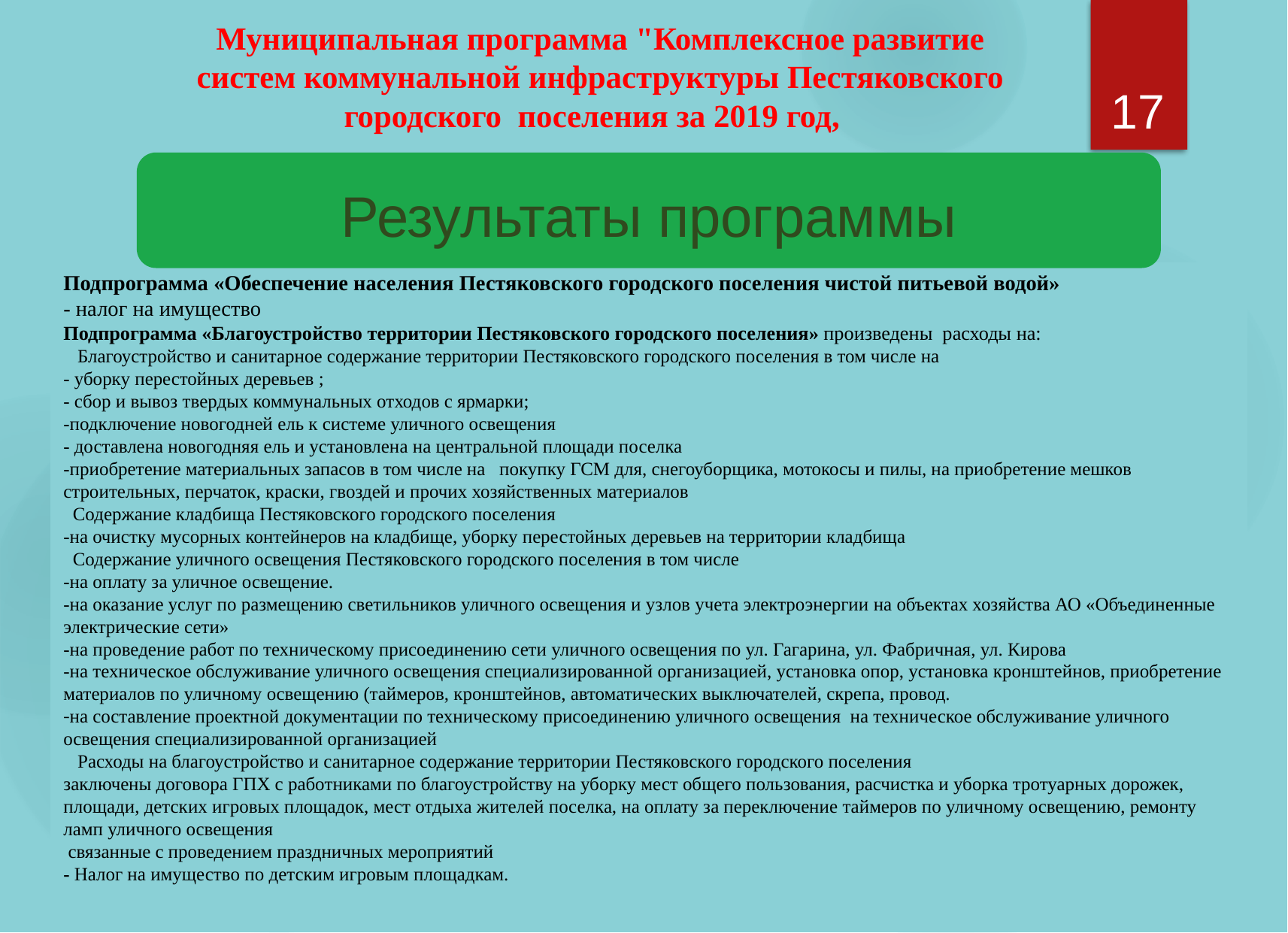

Муниципальная программа "Комплексное развитие систем коммунальной инфраструктуры Пестяковского городского  поселения за 2019 год,
17

Результаты программы
Подпрограмма «Обеспечение нaселения Пестяковского городского поселения чистой питьевой водой»
- налог на имущество
Подпрограмма «Блaгоустройство территории Пестяковского городского поселения» произведены  рaсходы нa:
   Благоустройство и санитарное содержание территории Пестяковского городского поселения в том числе на
- уборку перестойных деревьев ;
- cбор и вывоз твердых коммунальных отходов с ярмарки;
-подключение новогодней ель к системе уличного освещения
- доставлена новогодняя ель и установлена на центральной площади поселка
-приобретение материальных запасов в том числе на   покупку ГСМ для, снегоуборщика, мотокосы и пилы, на приобретение мешков строительных, перчаток, краски, гвоздей и прочих хозяйственных материалов
  Содержание кладбища Пестяковского городского поселения
-на очистку мусорных контейнеров на кладбище, уборку перестойных деревьев на территории кладбища
  Содержание уличного освещения Пестяковского городского поселения в том числе
-на оплату за уличное освещение.
-на оказание услуг по размещению светильников уличного освещения и узлов учета электроэнергии на объектах хозяйства АО «Объединенные электрические сети»
-на проведение работ по техническому присоединению сети уличного освещения по ул. Гагарина, ул. Фабричная, ул. Кирова
-на техническое обслуживание уличного освещения специализированной организацией, установка опор, установка кронштейнов, приобретение материалов по уличному освещению (таймеров, кронштейнов, автоматических выключателей, скрепа, провод.
-на составление проектной документации по техническому присоединению уличного освещения  на техническое обслуживание уличного освещения специализированной организацией
   Расходы на благоустройство и санитарное содержание территории Пестяковского городского поселения
заключены договора ГПХ с работниками по благоустройству на уборку мест общего пользования, расчистка и уборка тротуарных дорожек, площади, детских игровых площадок, мест отдыха жителей поселка, на оплату за переключение таймеров по уличному освещению, ремонту ламп уличного освещения
 связанные с проведением праздничных мероприятий
- Налог на имущество по детским игровым площадкам.